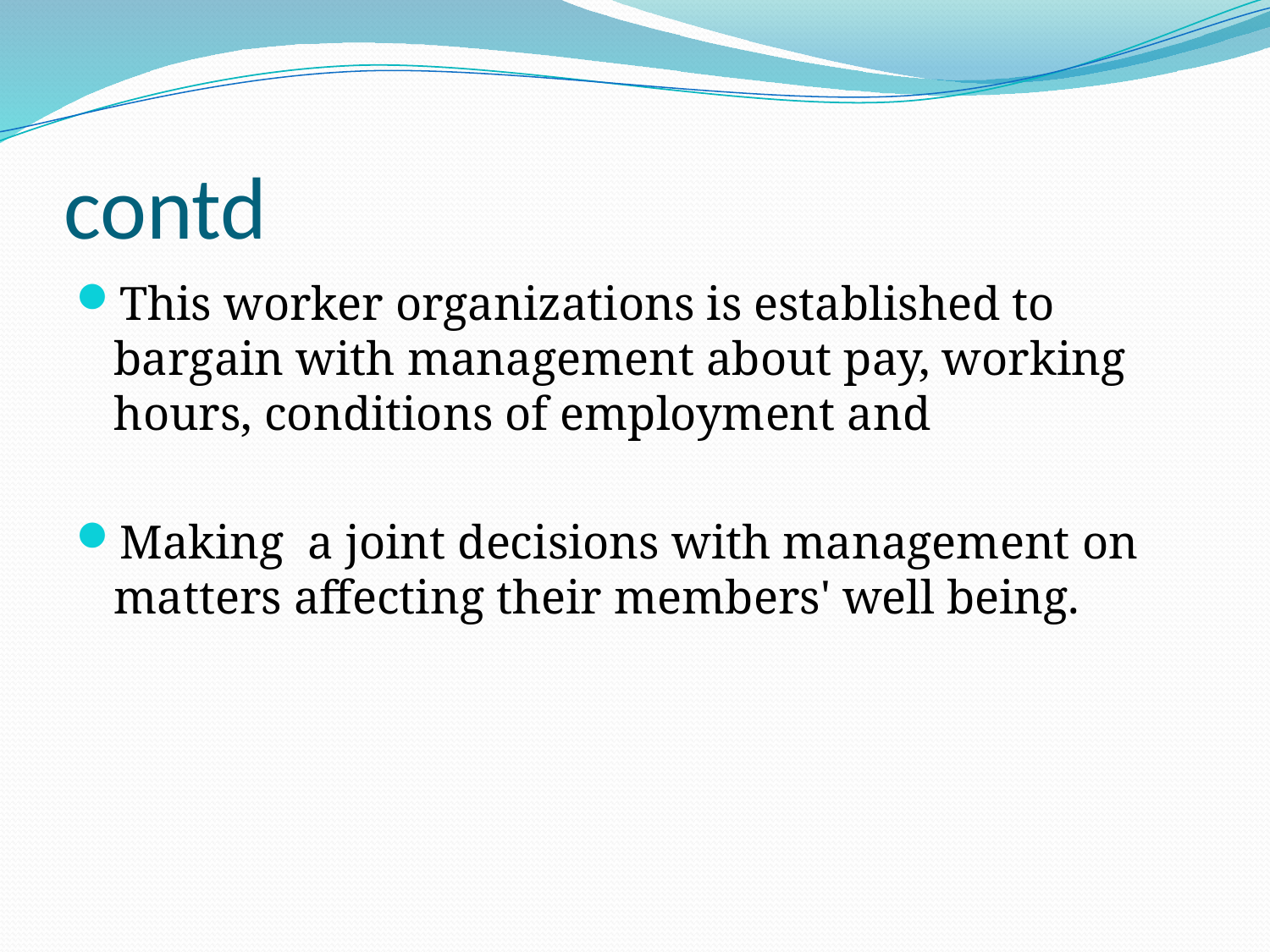

# contd
This worker organizations is established to bargain with management about pay, working hours, conditions of employment and

Making  a joint decisions with management on matters affecting their members' well being.